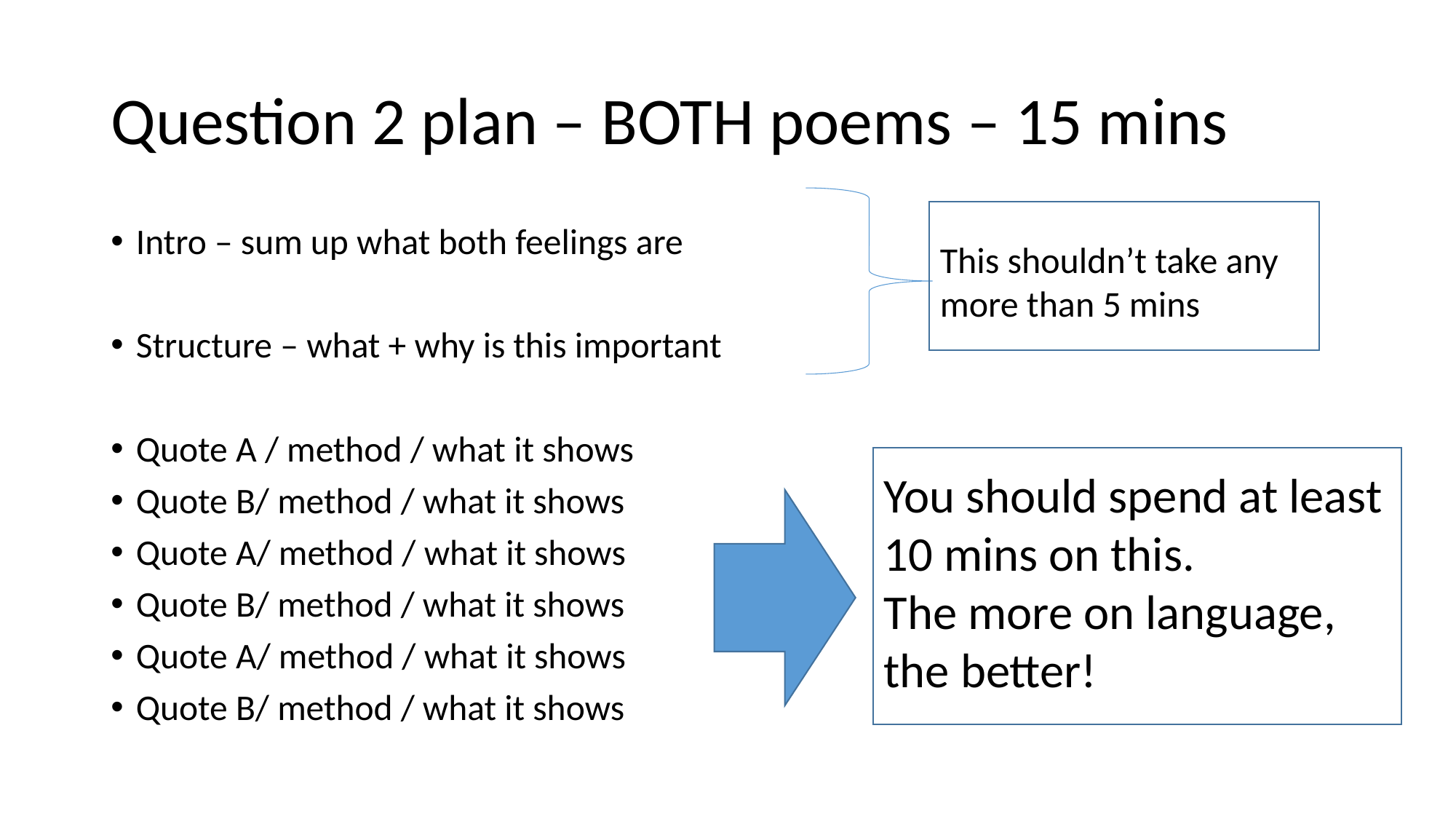

# Question 2 plan – BOTH poems – 15 mins

Intro – sum up what both feelings are

Structure – what + why is this important

Quote A / method / what it shows
Quote B/ method / what it shows
Quote A/ method / what it shows
Quote B/ method / what it shows
Quote A/ method / what it shows
Quote B/ method / what it shows

This shouldn’t take any more than 5 mins

You should spend at least 10 mins on this.
The more on language, the better!